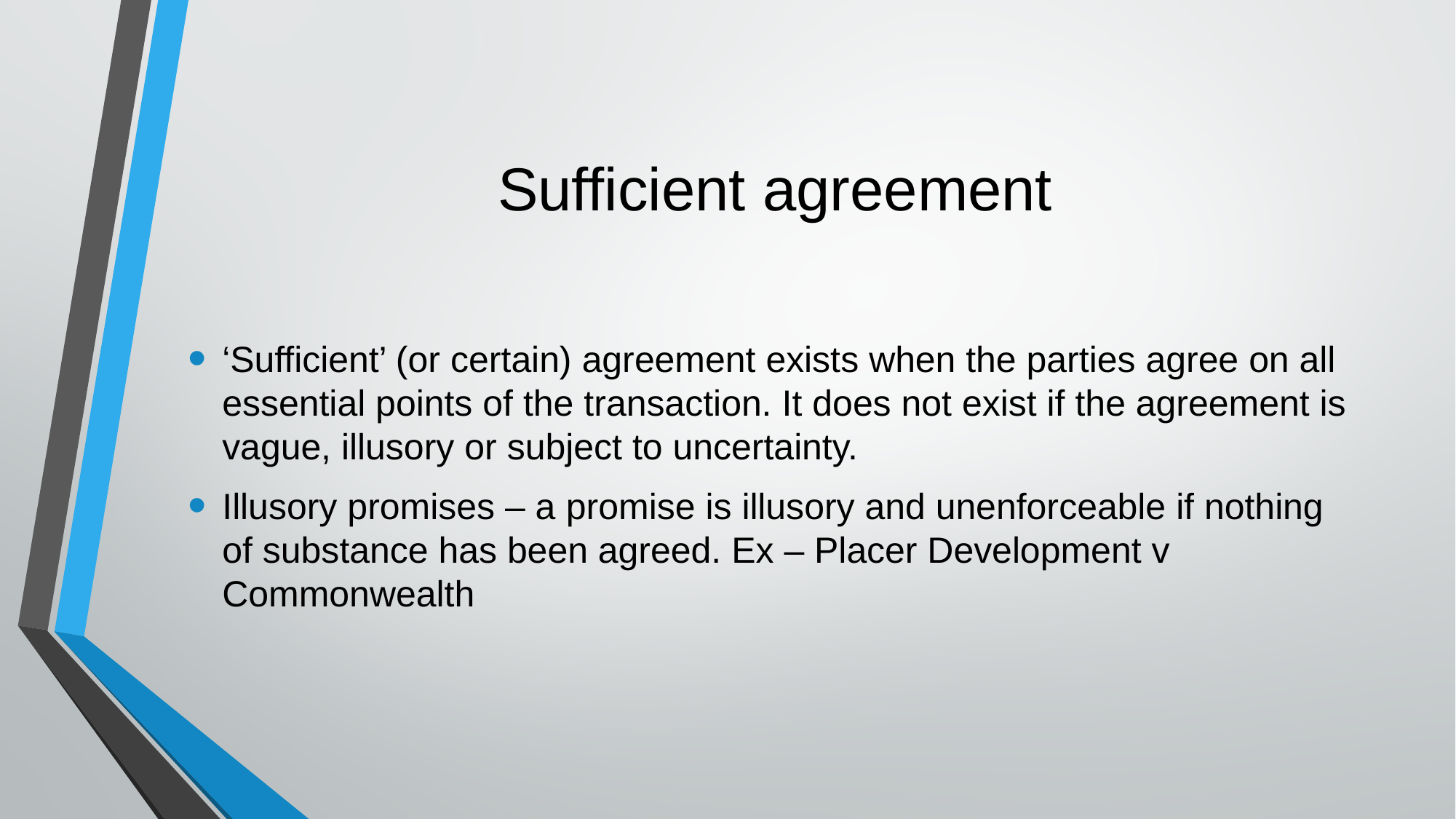

# Sufficient agreement
‘Sufficient’ (or certain) agreement exists when the parties agree on all essential points of the transaction. It does not exist if the agreement is vague, illusory or subject to uncertainty.
Illusory promises – a promise is illusory and unenforceable if nothing of substance has been agreed. Ex – Placer Development v Commonwealth